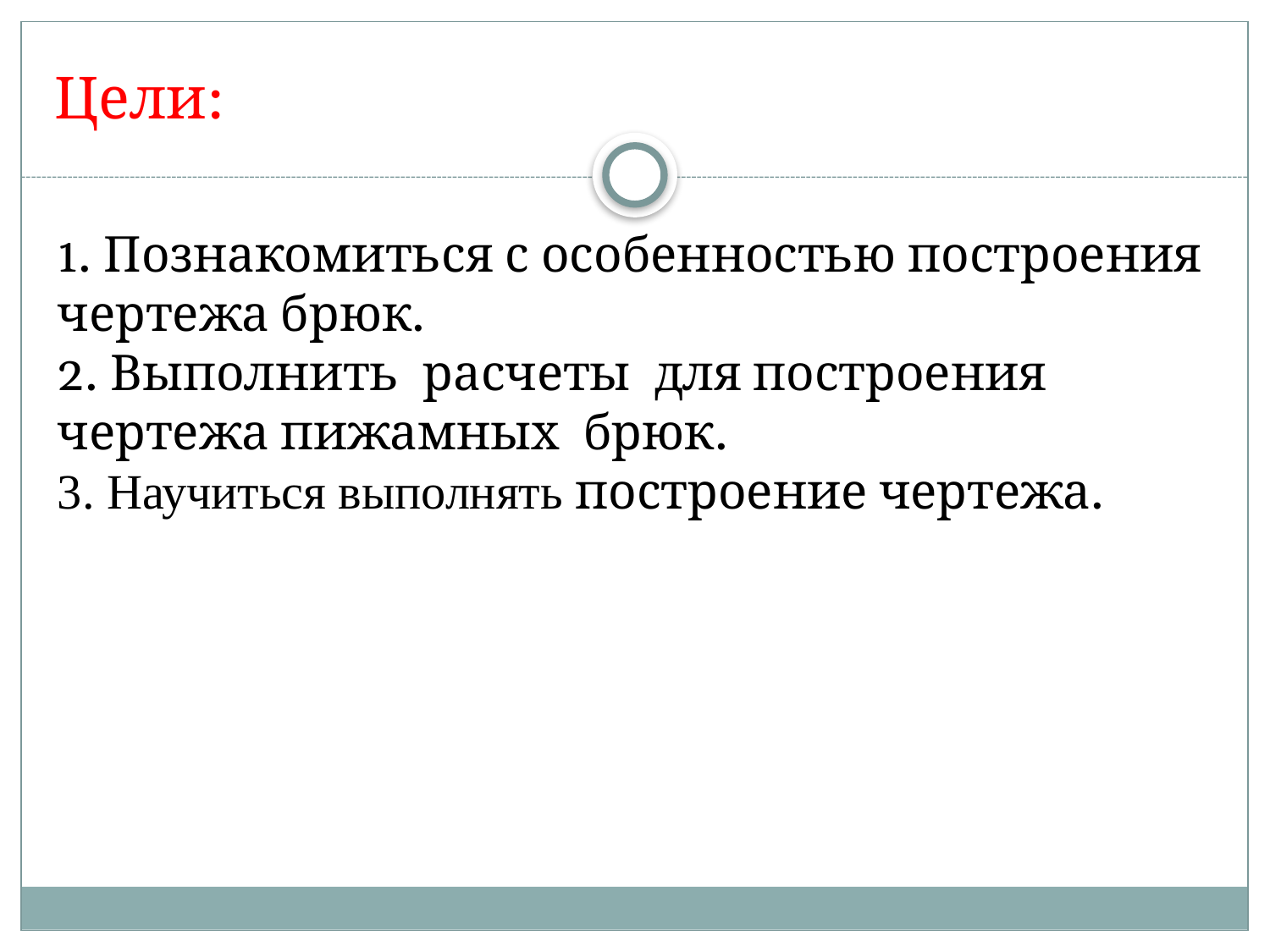

# Цели:
1. Познакомиться с особенностью построения чертежа брюк.
2. Выполнить  расчеты  для построения чертежа пижамных  брюк.
3. Научиться выполнять построение чертежа.